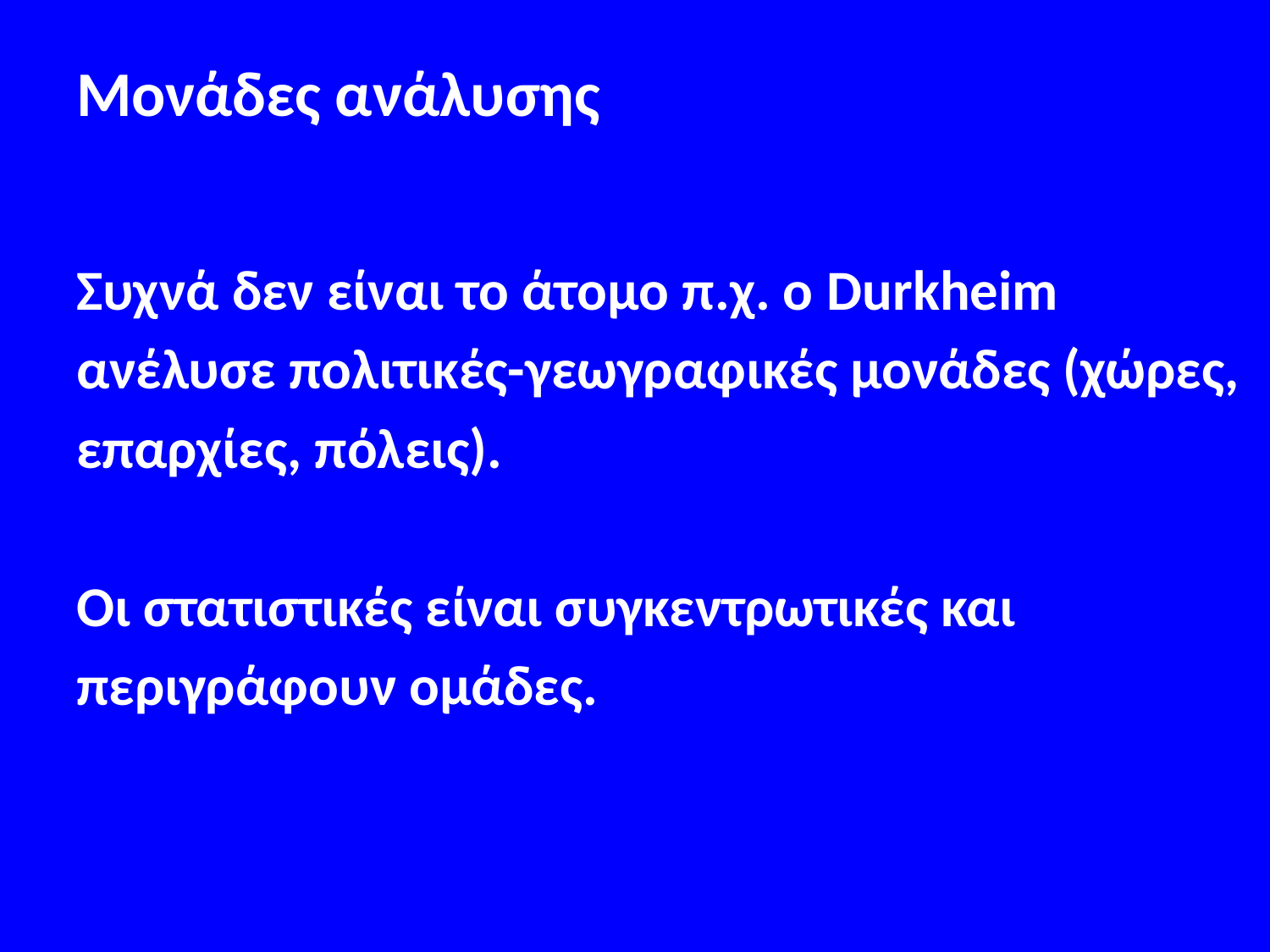

# Μονάδες ανάλυσης
Συχνά δεν είναι το άτομο π.χ. ο Durkheim
ανέλυσε πολιτικές-γεωγραφικές μονάδες (χώρες,
επαρχίες, πόλεις).

Οι στατιστικές είναι συγκεντρωτικές και
περιγράφουν ομάδες.